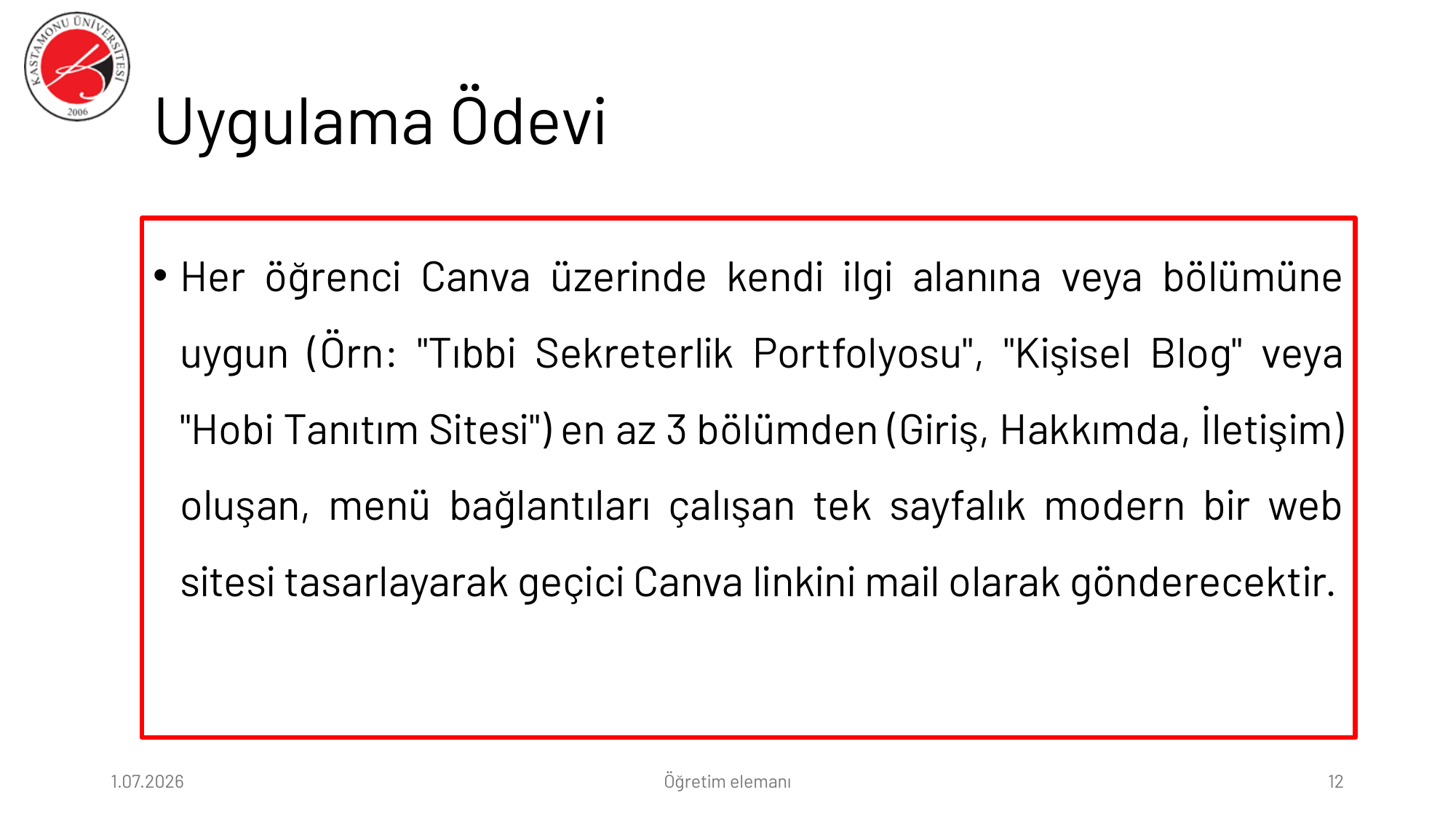

# Uygulama Ödevi
Her öğrenci Canva üzerinde kendi ilgi alanına veya bölümüne uygun (Örn: "Tıbbi Sekreterlik Portfolyosu", "Kişisel Blog" veya "Hobi Tanıtım Sitesi") en az 3 bölümden (Giriş, Hakkımda, İletişim) oluşan, menü bağlantıları çalışan tek sayfalık modern bir web sitesi tasarlayarak geçici Canva linkini mail olarak gönderecektir.
1.07.2026
Öğretim elemanı
12